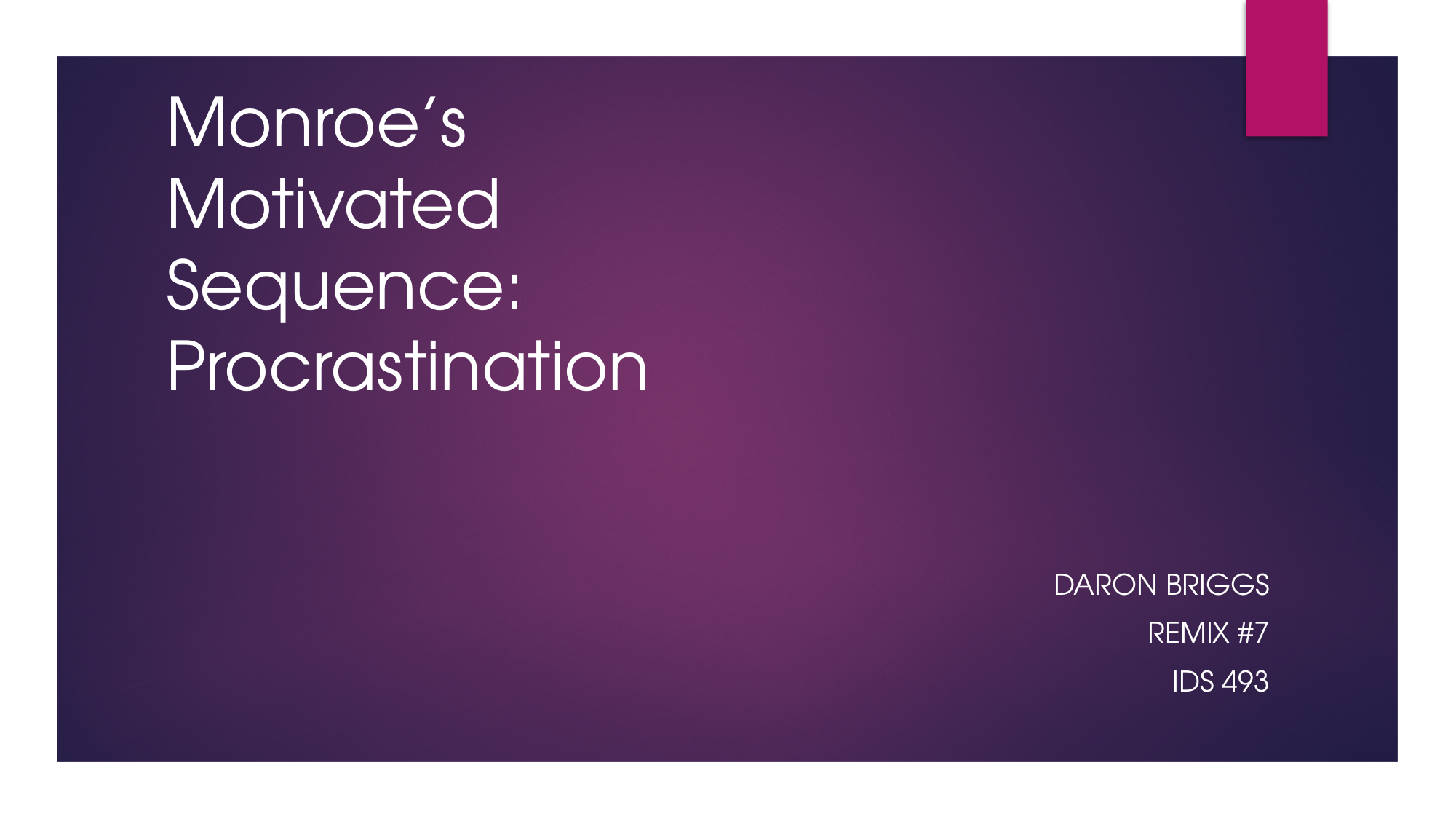

# Monroe’s Motivated Sequence: Procrastination
DaRon Briggs
REMIX #7
IDS 493